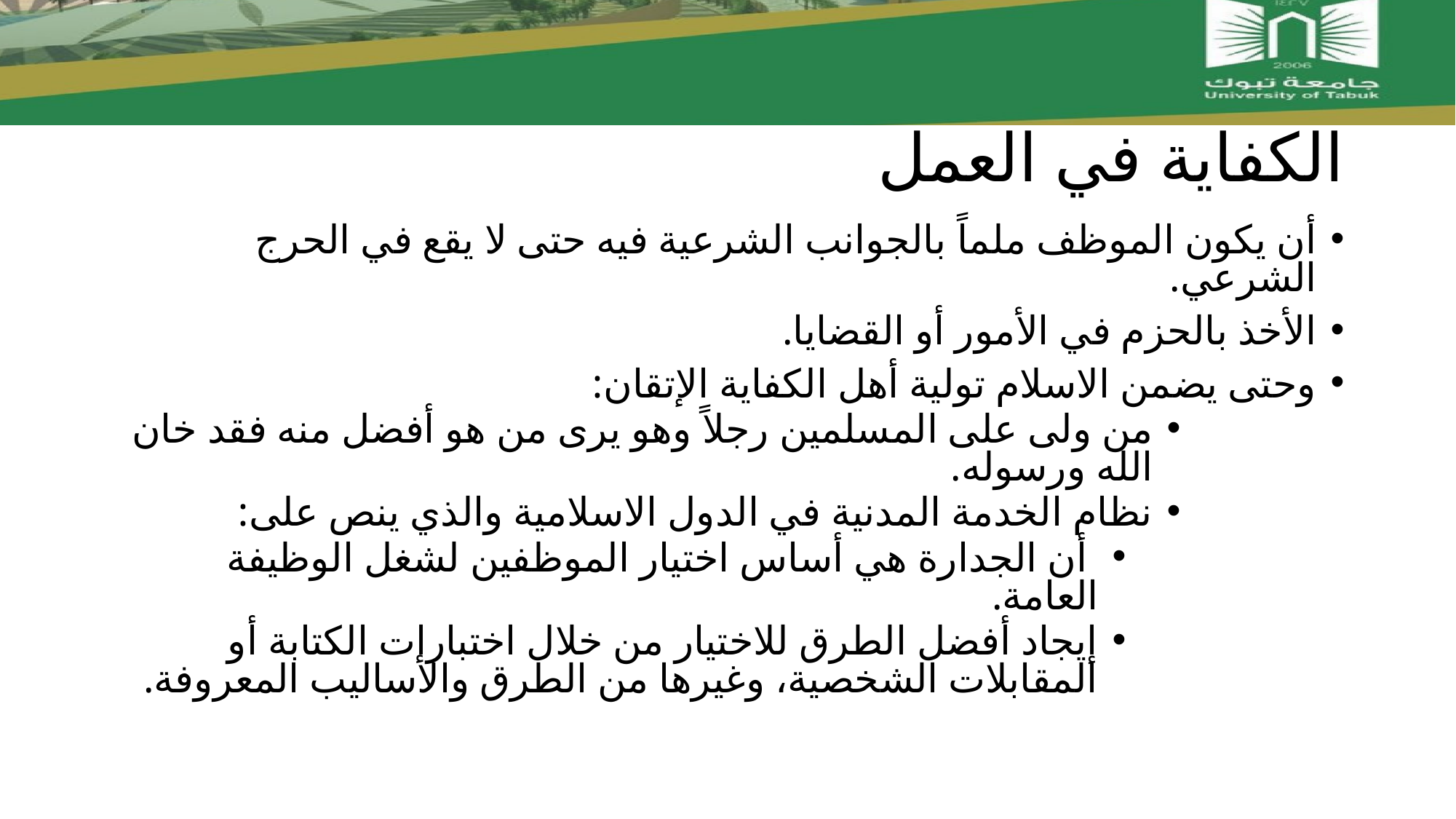

# الكفاية في العمل
أن يكون الموظف ملماً بالجوانب الشرعية فيه حتى لا يقع في الحرج الشرعي.
الأخذ بالحزم في الأمور أو القضايا.
وحتى يضمن الاسلام تولية أهل الكفاية الإتقان:
من ولى على المسلمين رجلاً وهو يرى من هو أفضل منه فقد خان الله ورسوله.
نظام الخدمة المدنية في الدول الاسلامية والذي ينص على:
 أن الجدارة هي أساس اختيار الموظفين لشغل الوظيفة العامة.
إيجاد أفضل الطرق للاختيار من خلال اختبارات الكتابة أو المقابلات الشخصية، وغيرها من الطرق والأساليب المعروفة.